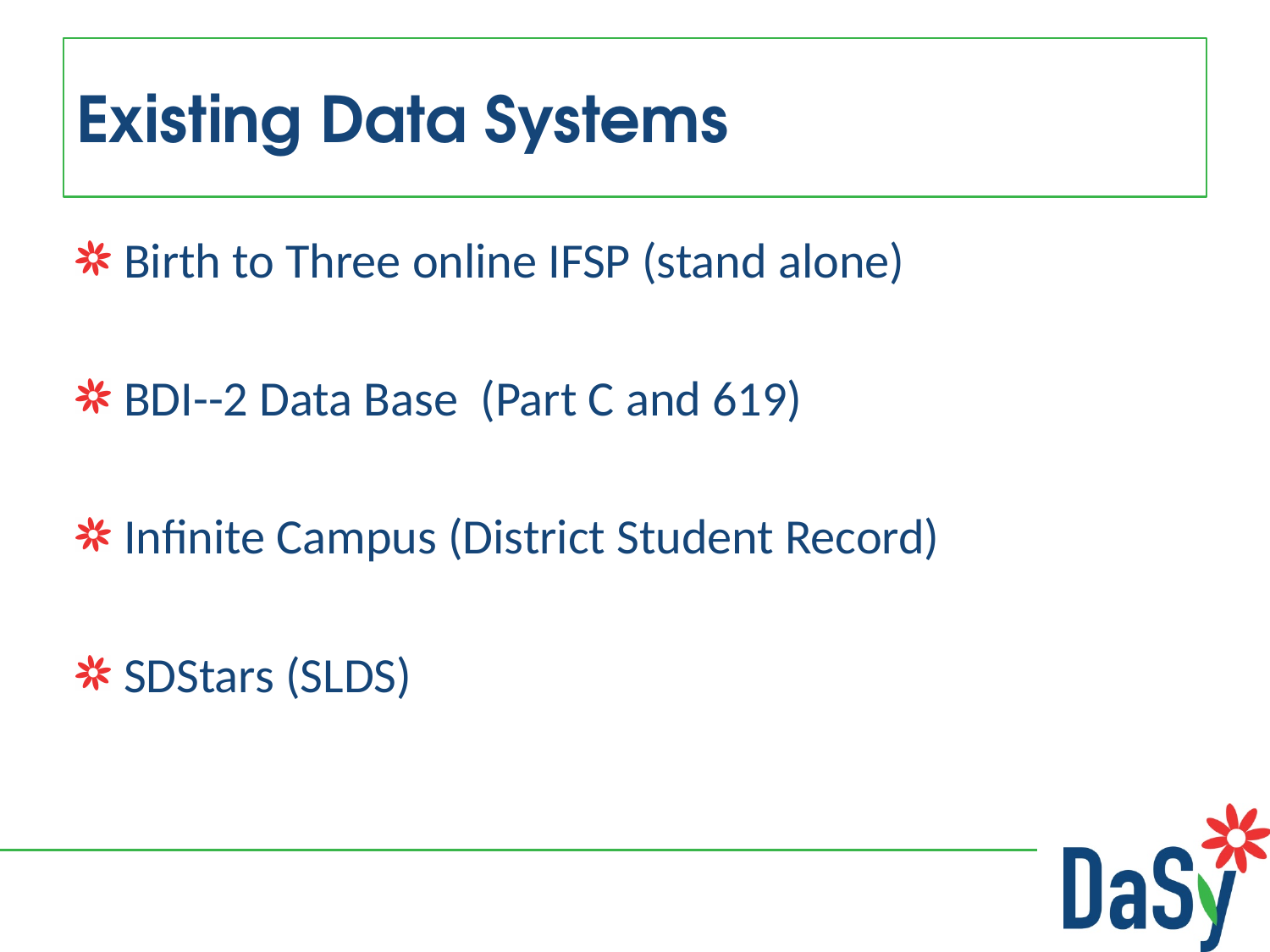

# Existing Data Systems
Birth to Three online IFSP (stand alone)

BDI--2 Data Base  (Part C and 619)

Infinite Campus (District Student Record)

SDStars (SLDS)